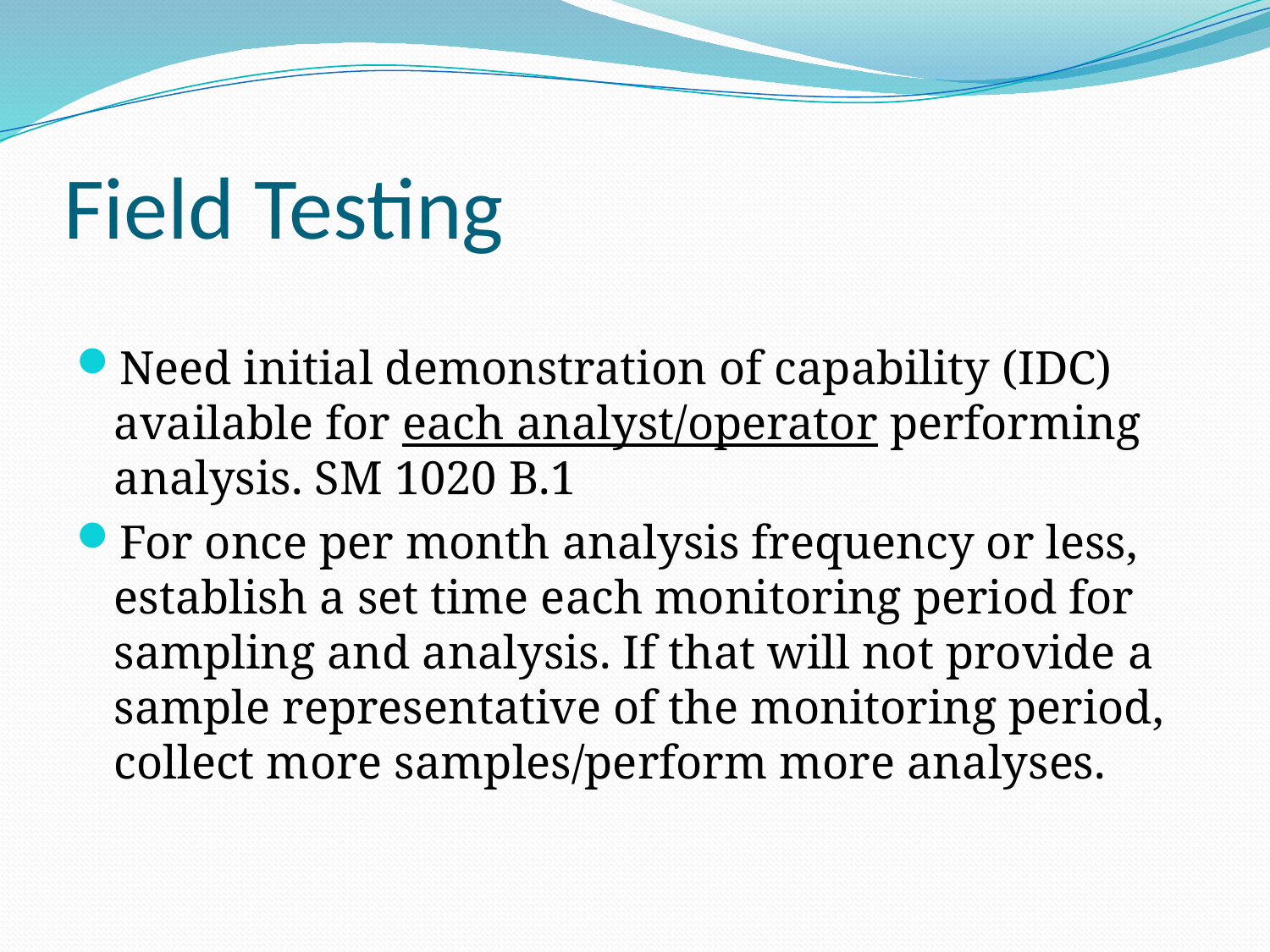

# Field Testing

Need initial demonstration of capability (IDC) available for each analyst/operator performing analysis. SM 1020 B.1
For once per month analysis frequency or less, establish a set time each monitoring period for sampling and analysis. If that will not provide a sample representative of the monitoring period, collect more samples/perform more analyses.